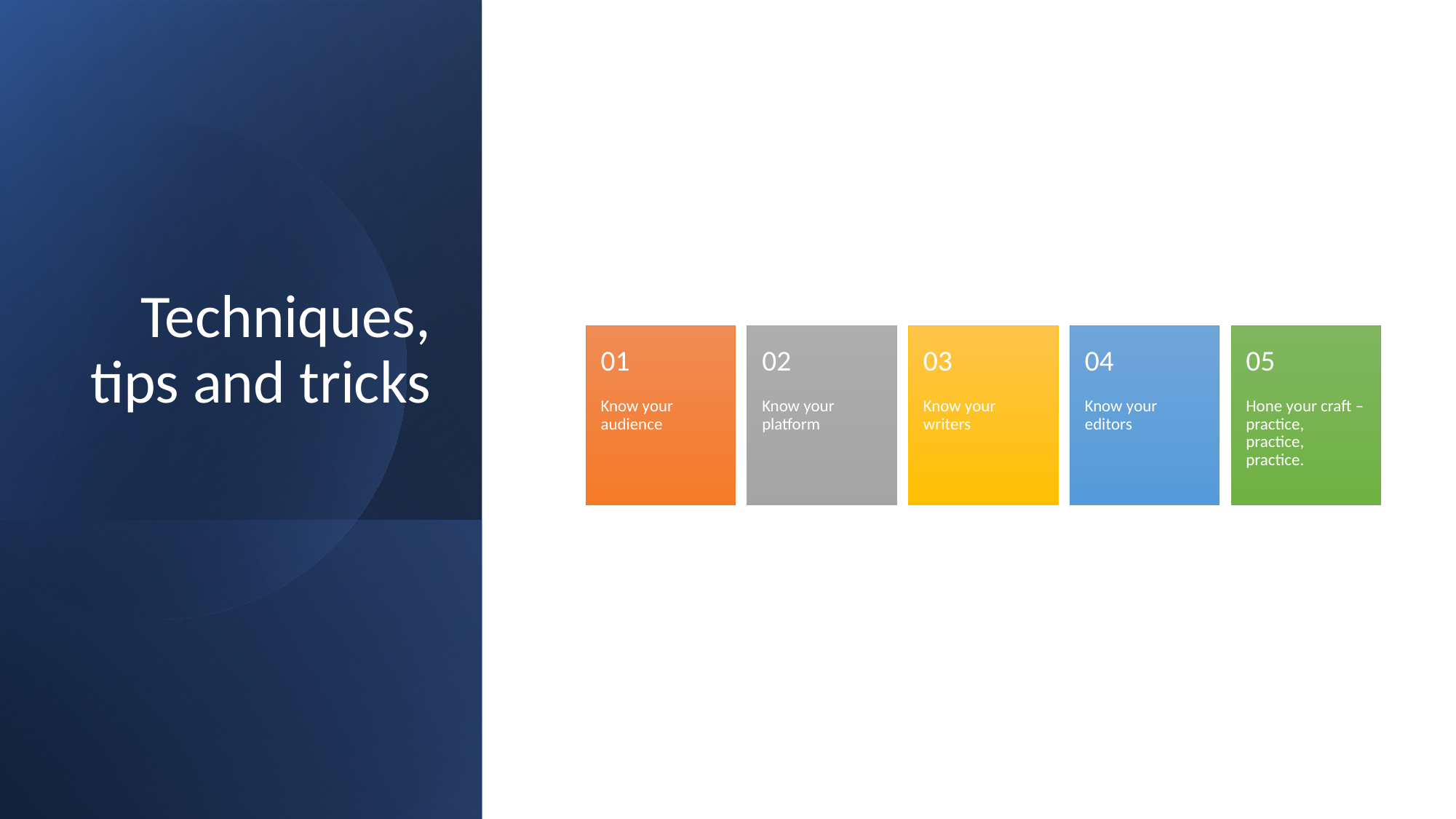

Know your audience
01
Know your platform
02
Know your writers
03
Know your editors
04
Hone your craft – practice, practice, practice.
05

# Techniques, tips and tricks